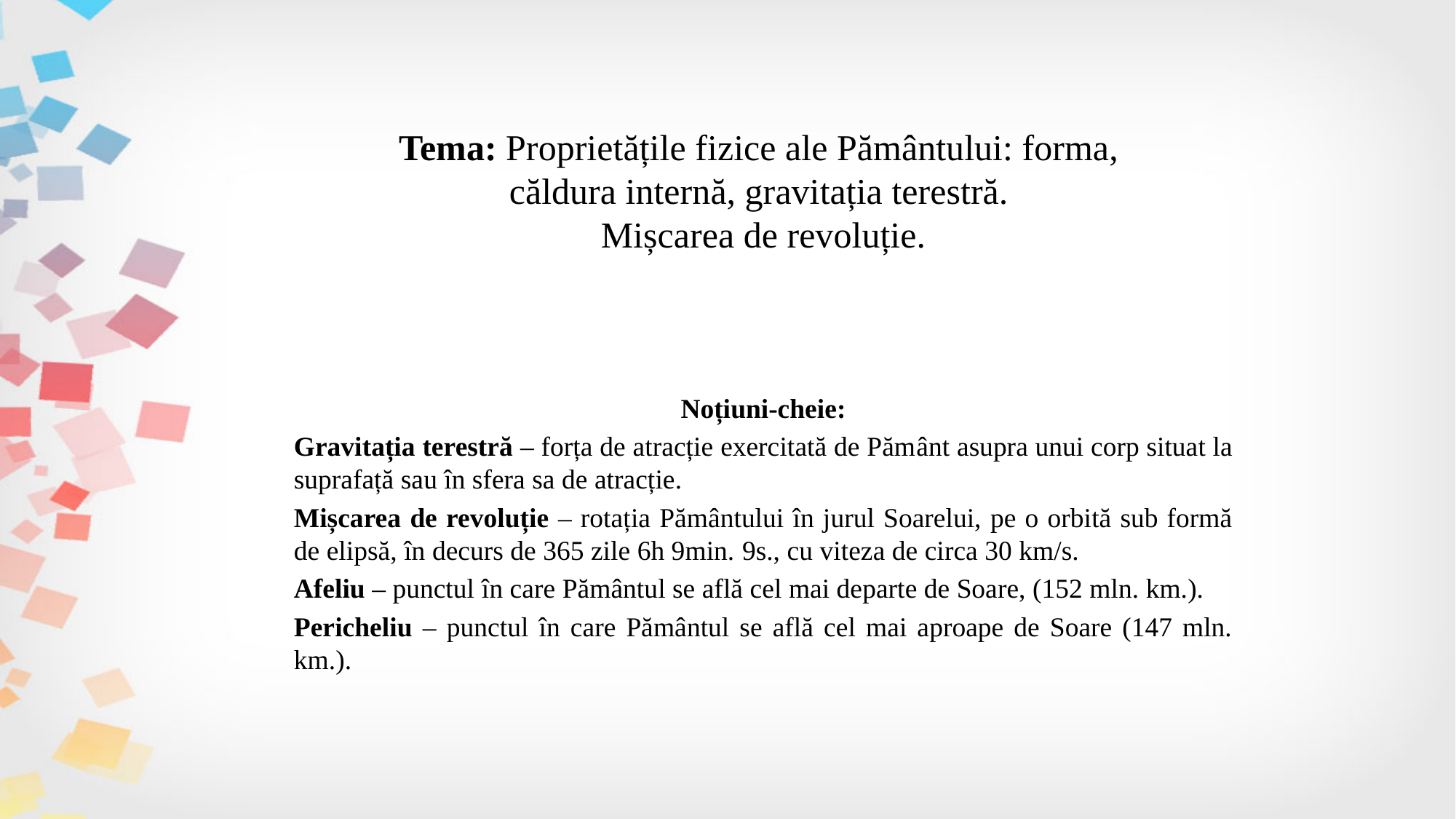

# Tema: Proprietățile fizice ale Pământului: forma, căldura internă, gravitația terestră. Mișcarea de revoluție.
Noțiuni-cheie:
Gravitația terestră – forța de atracție exercitată de Pământ asupra unui corp situat la suprafață sau în sfera sa de atracție.
Mișcarea de revoluție – rotația Pământului în jurul Soarelui, pe o orbită sub formă de elipsă, în decurs de 365 zile 6h 9min. 9s., cu viteza de circa 30 km/s.
Afeliu – punctul în care Pământul se află cel mai departe de Soare, (152 mln. km.).
Pericheliu – punctul în care Pământul se află cel mai aproape de Soare (147 mln. km.).